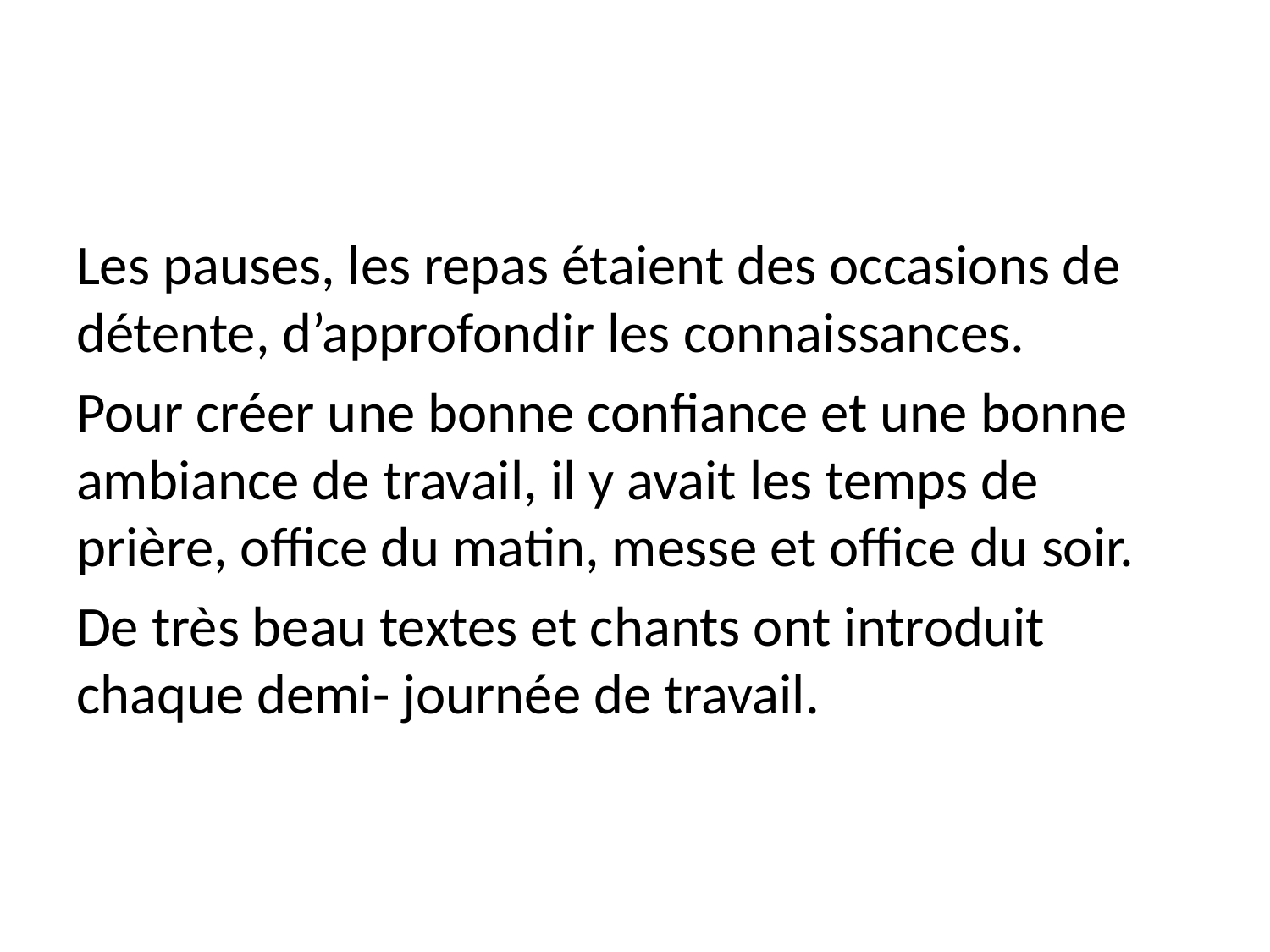

#
Les pauses, les repas étaient des occasions de détente, d’approfondir les connaissances.
Pour créer une bonne confiance et une bonne ambiance de travail, il y avait les temps de prière, office du matin, messe et office du soir.
De très beau textes et chants ont introduit chaque demi- journée de travail.